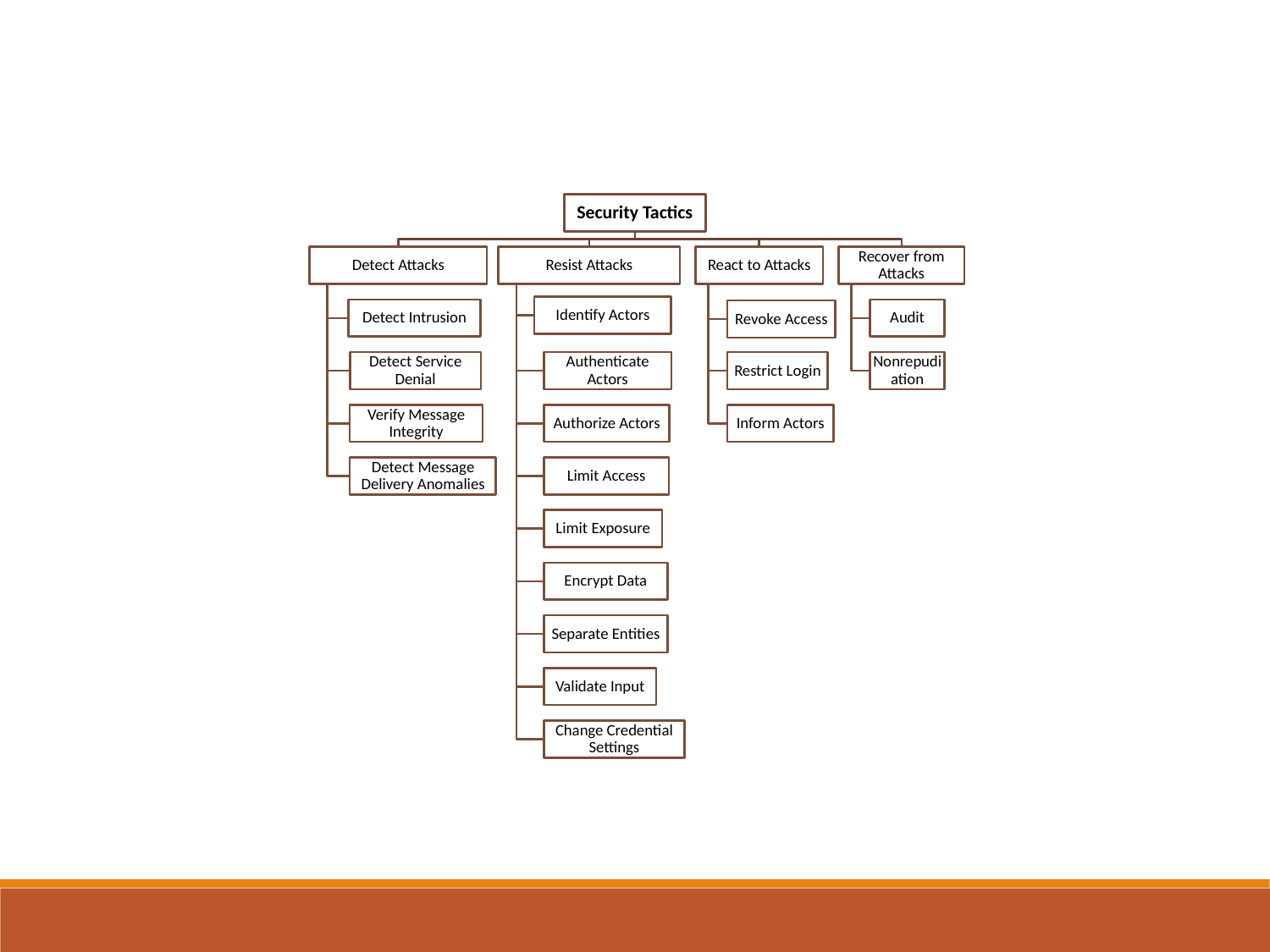

Security Tactics
Detect Attacks
Detect Intrusion
Detect Service Denial
Verify Message Integrity
Detect Message Delivery Anomalies
Resist Attacks
Identify Actors
Authenticate Actors
Authorize Actors
Limit Access
Limit Exposure
Encrypt Data
Separate Entities
Validate Input
Change Credential Settings
React to Attacks
Revoke Access
Restrict Login
Inform Actors
Recover from Attacks
Audit
Nonrepudiation